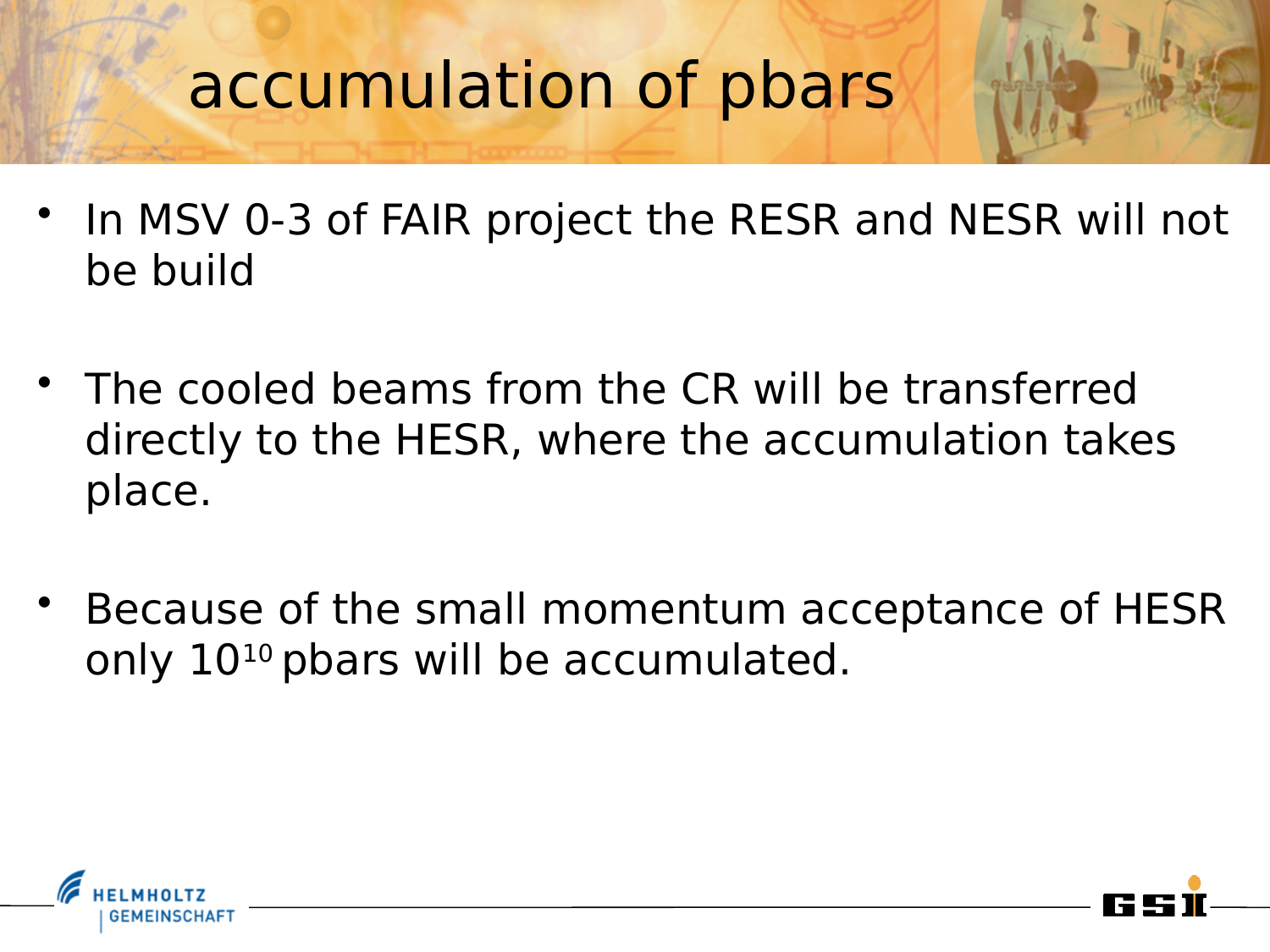

# accumulation of pbars
In MSV 0-3 of FAIR project the RESR and NESR will not be build

The cooled beams from the CR will be transferred  directly to the HESR, where the accumulation takes place.

Because of the small momentum acceptance of HESR only 1010 pbars will be accumulated.